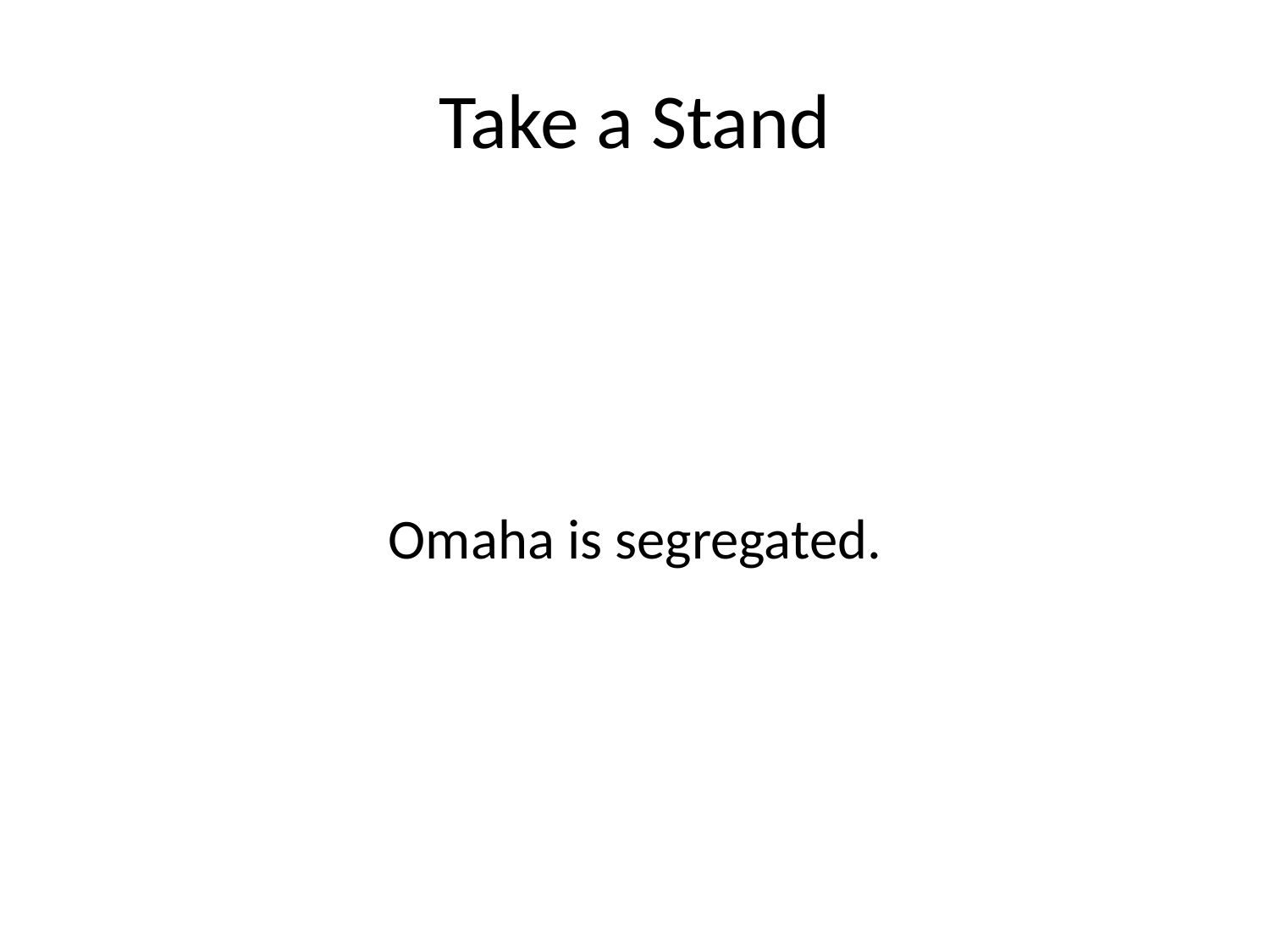

# Take a Stand
Omaha is segregated.